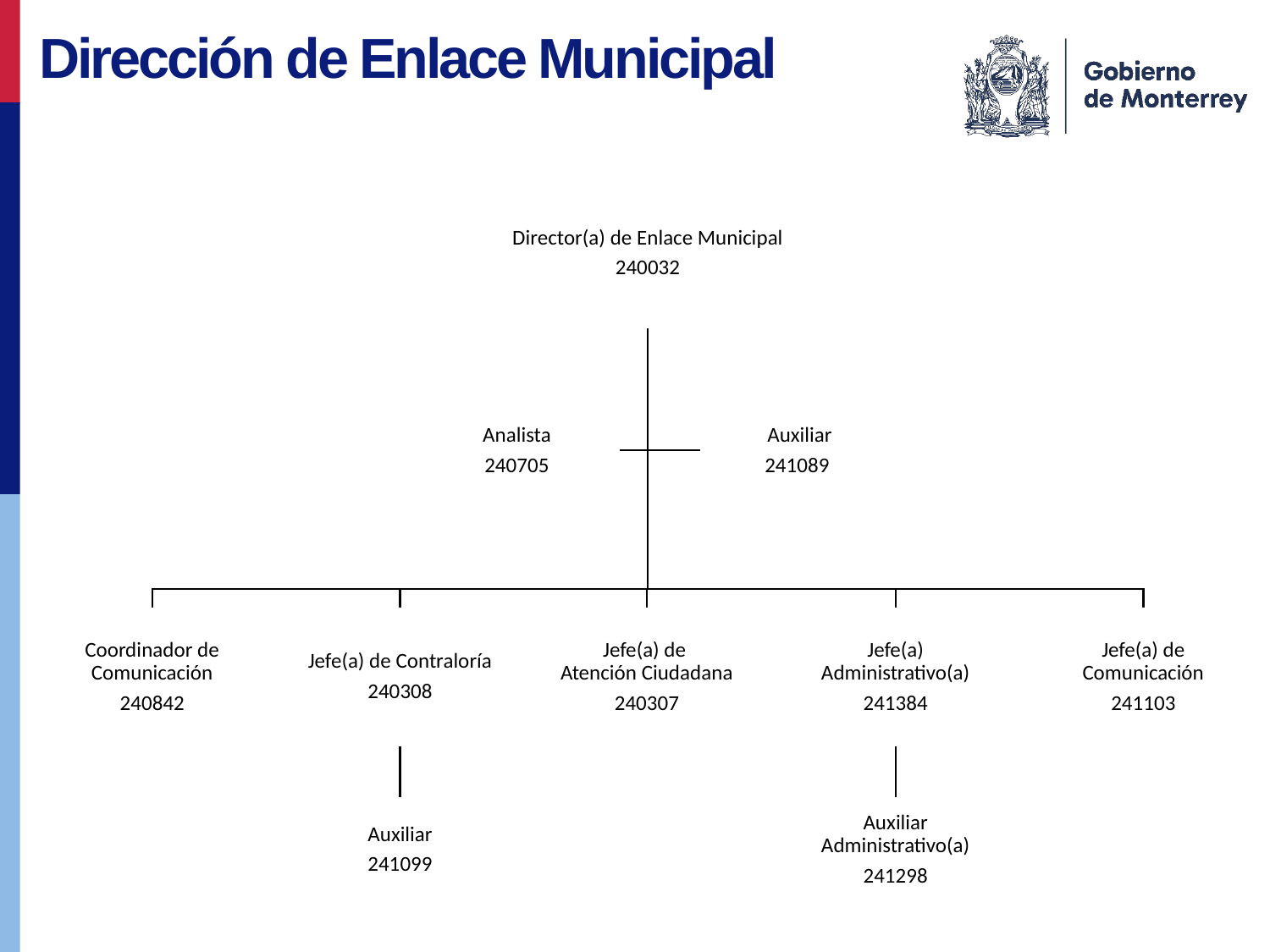

Dirección de Enlace Municipal
Director(a) de Enlace Municipal
240032
Coordinador de Comunicación
240842
Jefe(a) de Contraloría
240308
Auxiliar
241099
Jefe(a) de
Atención Ciudadana
240307
Jefe(a) Administrativo(a)
241384
Auxiliar Administrativo(a)
241298
Jefe(a) de Comunicación
241103
Analista
240705
Auxiliar
241089